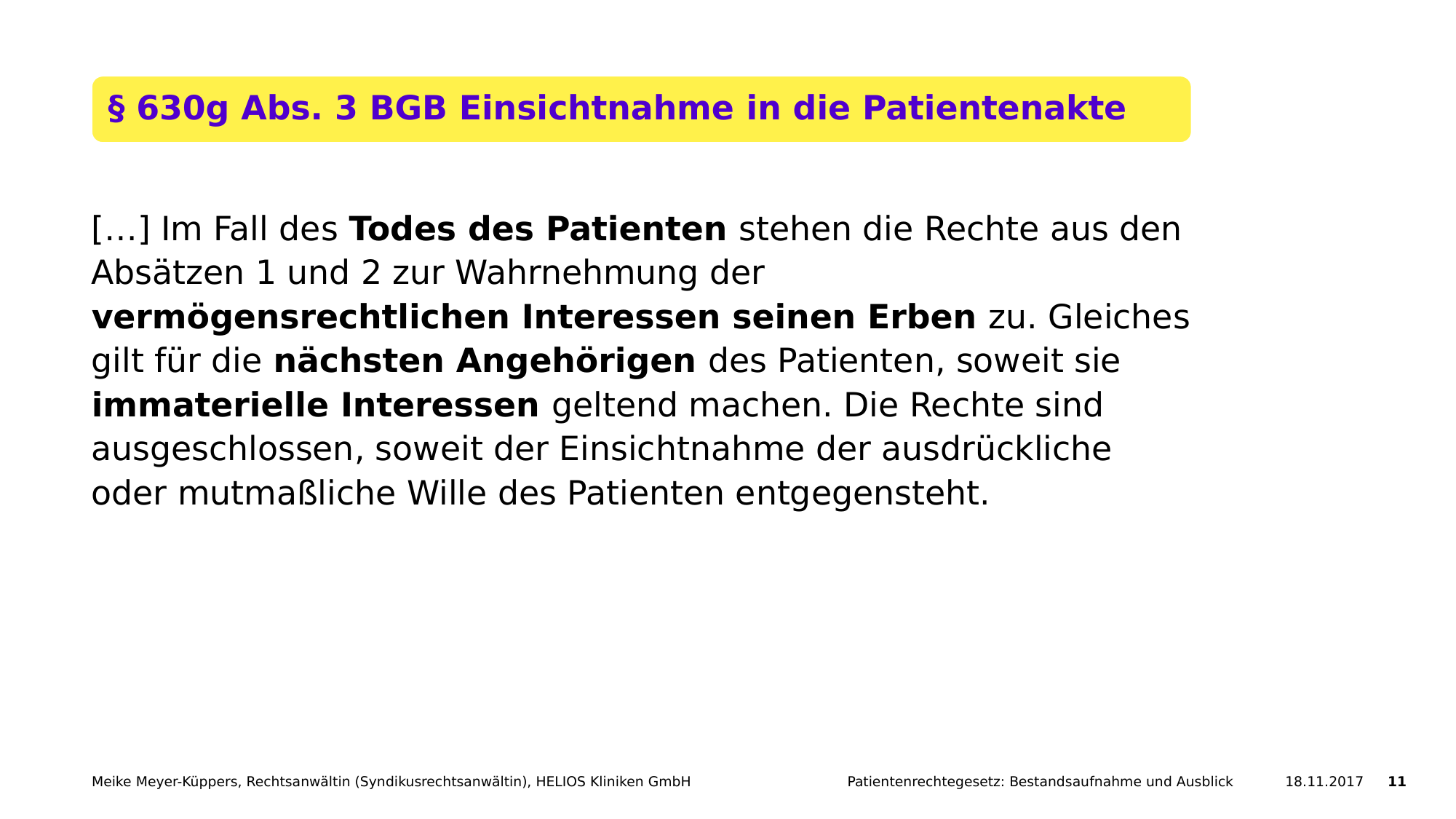

§ 630g Abs. 3 BGB Einsichtnahme in die Patientenakte
[…] Im Fall des Todes des Patienten stehen die Rechte aus den Absätzen 1 und 2 zur Wahrnehmung der vermögensrechtlichen Interessen seinen Erben zu. Gleiches gilt für die nächsten Angehörigen des Patienten, soweit sie immaterielle Interessen geltend machen. Die Rechte sind ausgeschlossen, soweit der Einsichtnahme der ausdrückliche oder mutmaßliche Wille des Patienten entgegensteht.
Patientenrechtegesetz: Bestandsaufnahme und Ausblick
18.11.2017
11